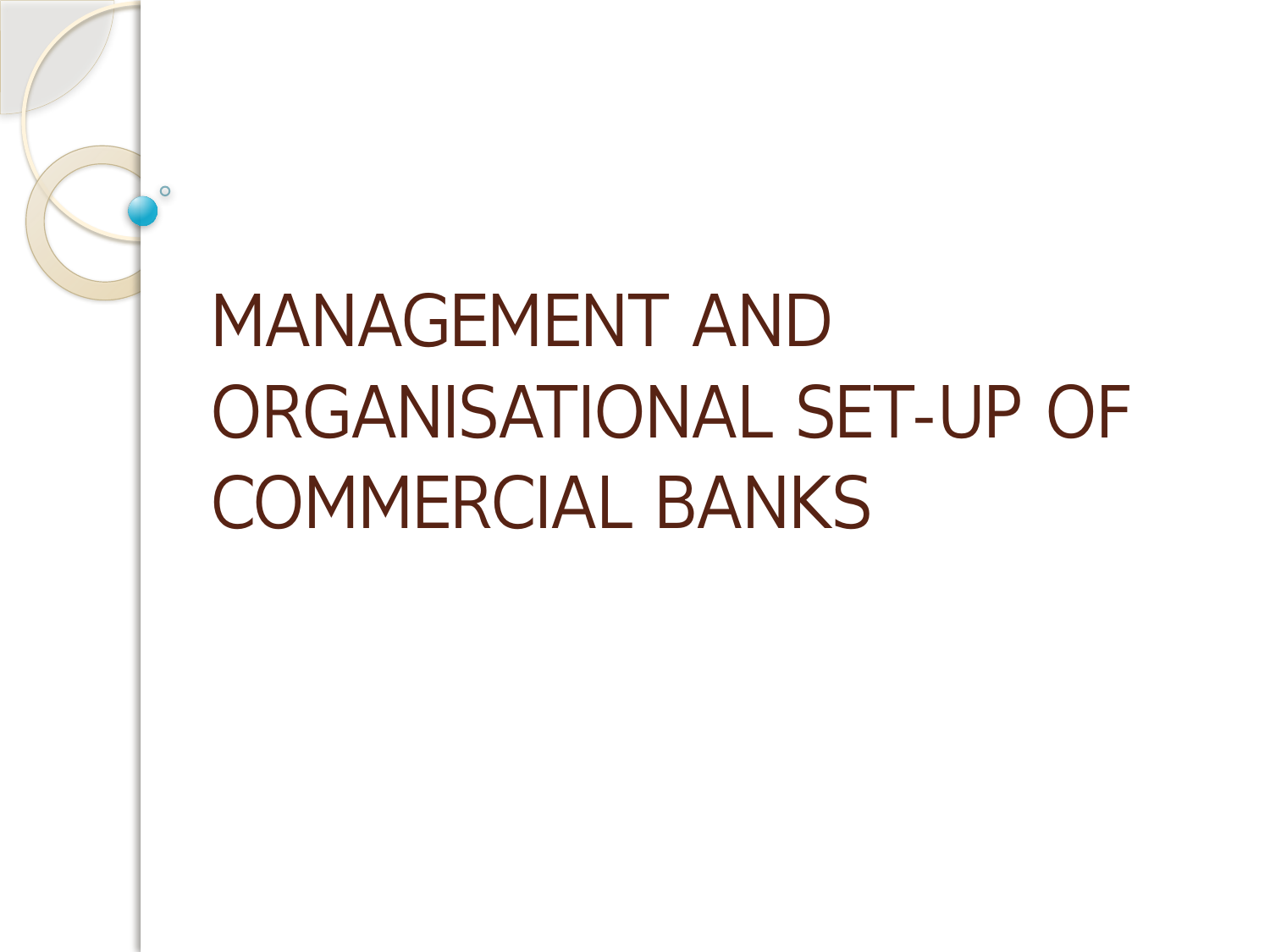

# MANAGEMENT AND ORGANISATIONAL SET-UP OF COMMERCIAL BANKS